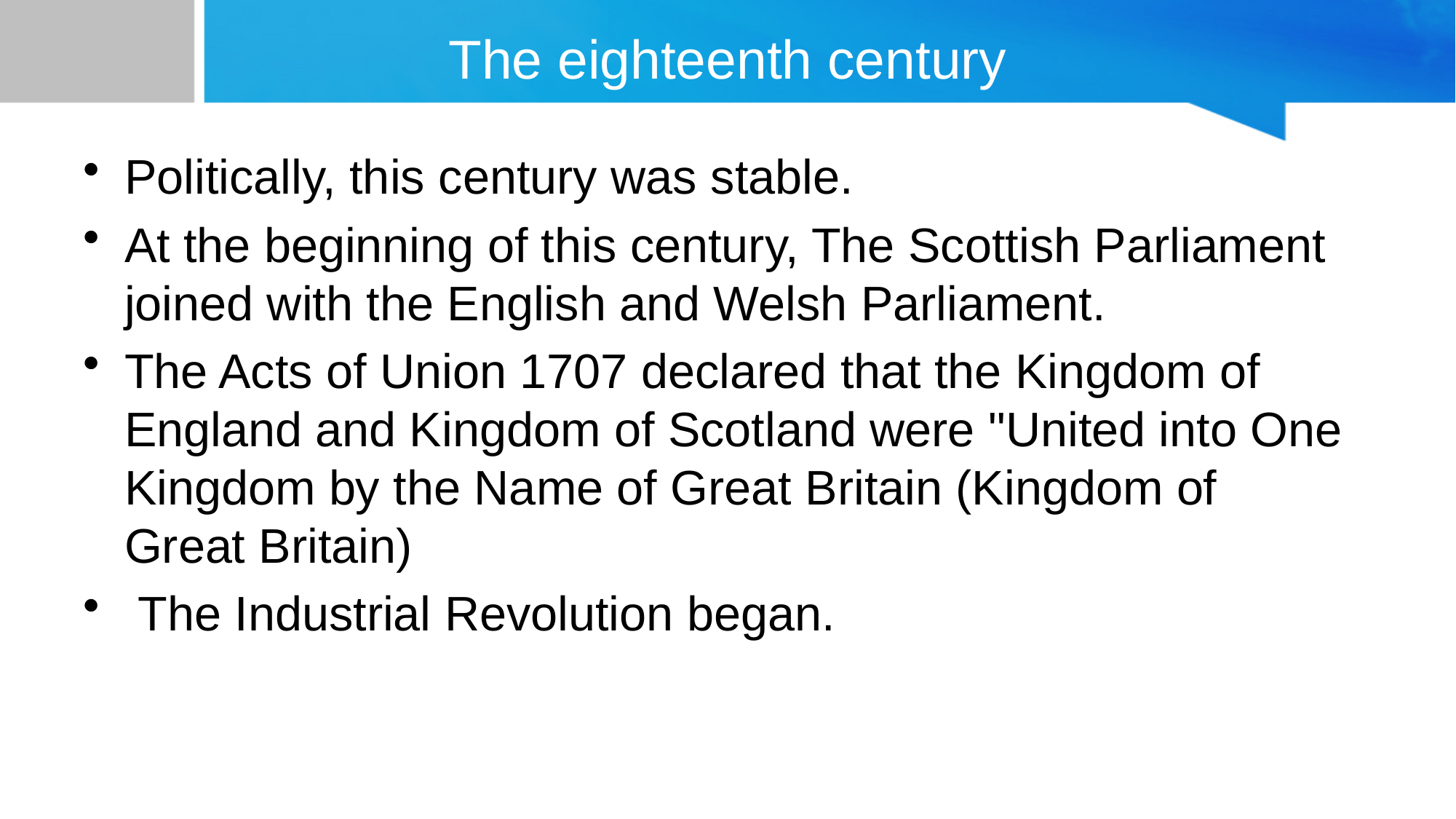

# The eighteenth century
Politically, this century was stable.
At the beginning of this century, The Scottish Parliament joined with the English and Welsh Parliament.
The Acts of Union 1707 declared that the Kingdom of England and Kingdom of Scotland were "United into One Kingdom by the Name of Great Britain (Kingdom of Great Britain)
 The Industrial Revolution began.